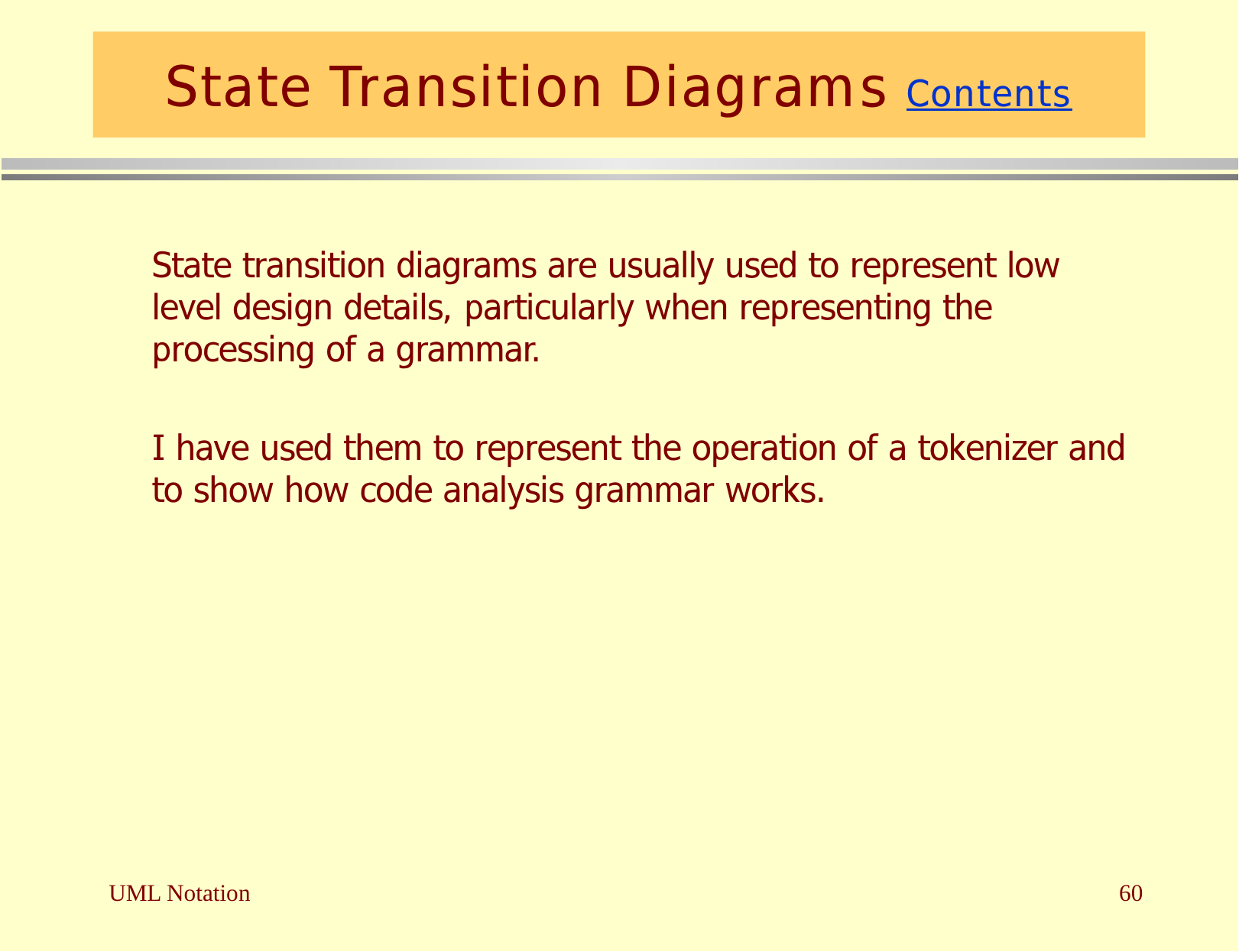

# State Transition Diagrams Contents
State transition diagrams are usually used to represent low level design details, particularly when representing the processing of a grammar.

I have used them to represent the operation of a tokenizer and to show how code analysis grammar works.

UML Notation
60